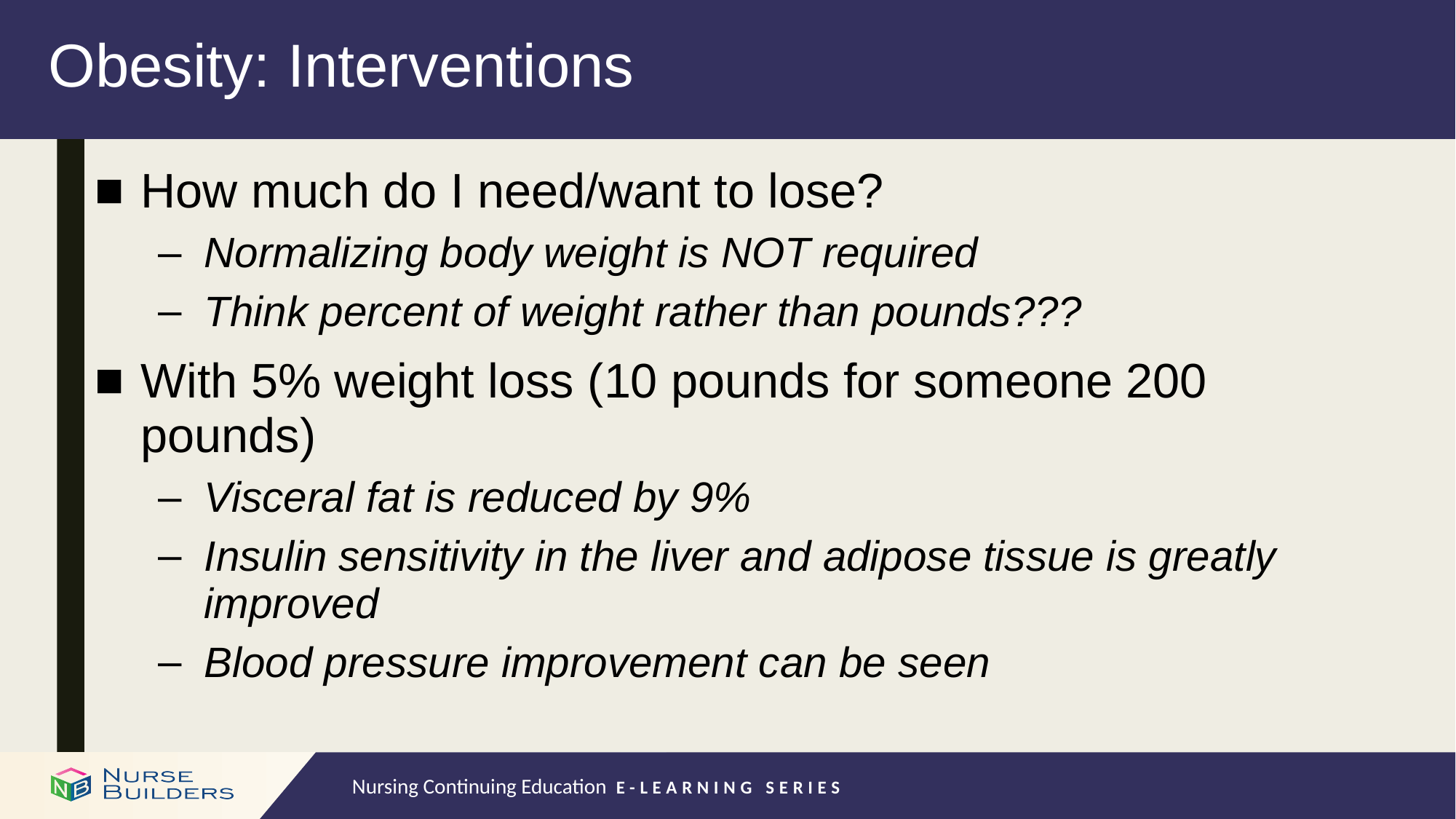

# Obesity: Interventions
How much do I need/want to lose?
Normalizing body weight is NOT required
Think percent of weight rather than pounds???
With 5% weight loss (10 pounds for someone 200 pounds)
Visceral fat is reduced by 9%
Insulin sensitivity in the liver and adipose tissue is greatly improved
Blood pressure improvement can be seen